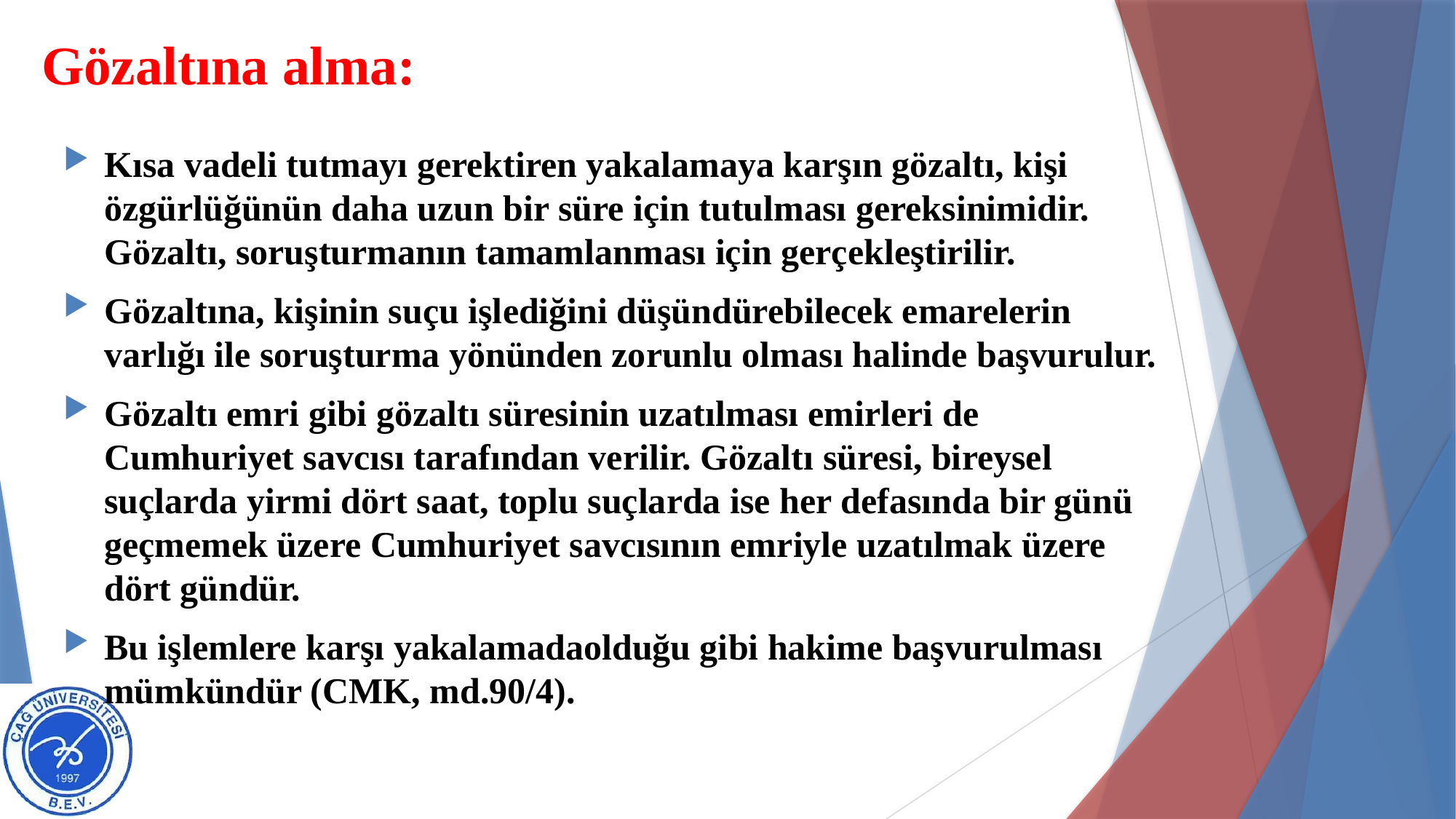

# Gözaltına alma:
Kısa vadeli tutmayı gerektiren yakalamaya karşın gözaltı, kişi özgürlüğünün daha uzun bir süre için tutulması gereksinimidir. Gözaltı, soruşturmanın tamamlanması için gerçekleştirilir.
Gözaltına, kişinin suçu işlediğini düşündürebilecek emarelerin varlığı ile soruşturma yönünden zorunlu olması halinde başvurulur.
Gözaltı emri gibi gözaltı süresinin uzatılması emirleri de Cumhuriyet savcısı tarafından verilir. Gözaltı süresi, bireysel suçlarda yirmi dört saat, toplu suçlarda ise her defasında bir günü geçmemek üzere Cumhuriyet savcısının emriyle uzatılmak üzere dört gündür.
Bu işlemlere karşı yakalamadaolduğu gibi hakime başvurulması mümkündür (CMK, md.90/4).